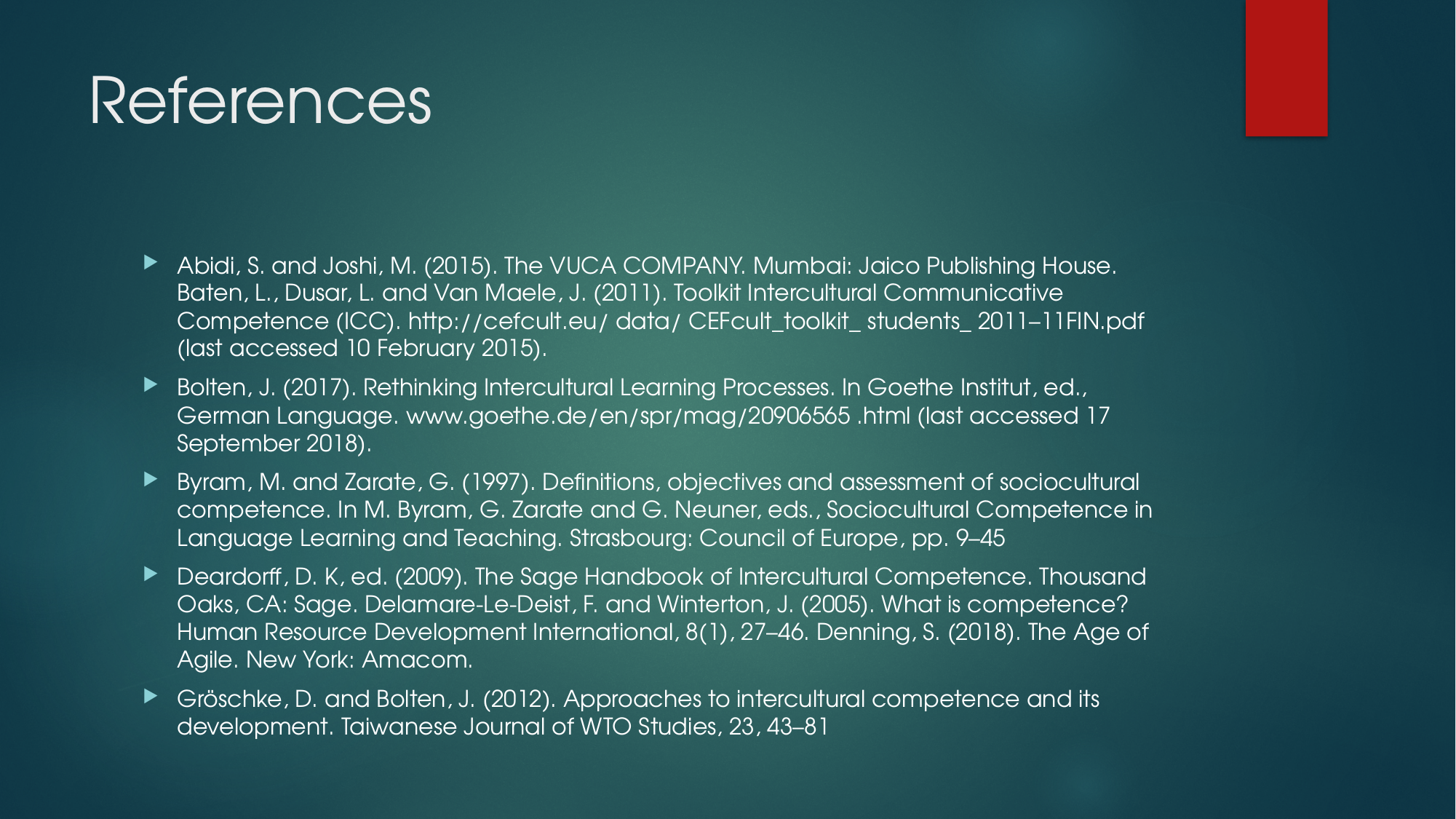

# References
Abidi, S. and Joshi, M. (2015). The VUCA COMPANY. Mumbai: Jaico Publishing House. Baten, L., Dusar, L. and Van Maele, J. (2011). Toolkit Intercultural Communicative Competence (ICC). http://cefcult.eu/ data/ CEFcult_toolkit_ students_ 2011–11FIN.pdf (last accessed 10 February 2015).
Bolten, J. (2017). Rethinking Intercultural Learning Processes. In Goethe Institut, ed., German Language. www.goethe.de/en/spr/mag/20906565 .html (last accessed 17 September 2018).
Byram, M. and Zarate, G. (1997). Definitions, objectives and assessment of sociocultural competence. In M. Byram, G. Zarate and G. Neuner, eds., Sociocultural Competence in Language Learning and Teaching. Strasbourg: Council of Europe, pp. 9–45
Deardorff, D. K, ed. (2009). The Sage Handbook of Intercultural Competence. Thousand Oaks, CA: Sage. Delamare-Le-Deist, F. and Winterton, J. (2005). What is competence? Human Resource Development International, 8(1), 27–46. Denning, S. (2018). The Age of Agile. New York: Amacom.
Gröschke, D. and Bolten, J. (2012). Approaches to intercultural competence and its development. Taiwanese Journal of WTO Studies, 23, 43–81